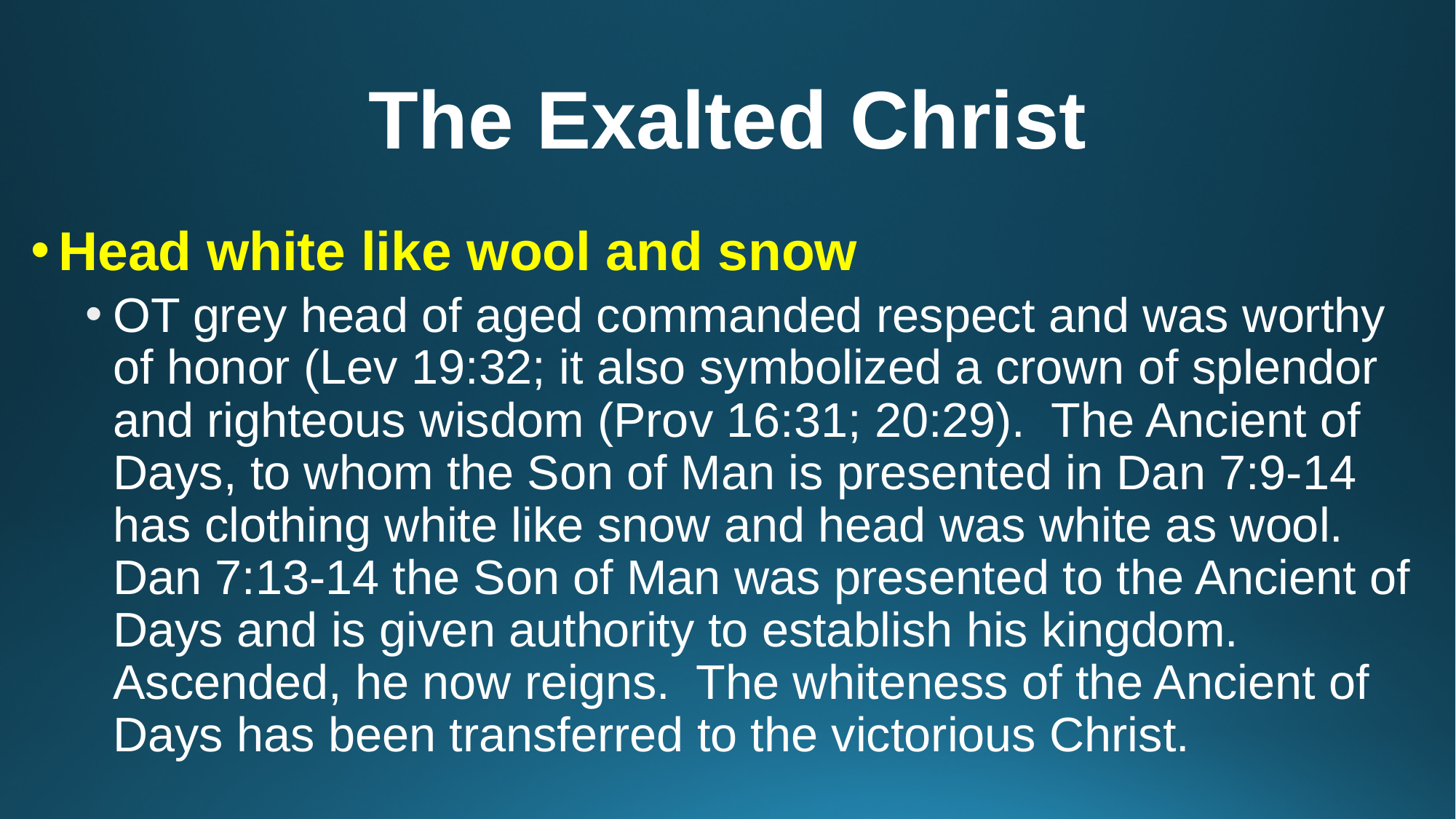

# The Exalted Christ
Head white like wool and snow
OT grey head of aged commanded respect and was worthy of honor (Lev 19:32; it also symbolized a crown of splendor and righteous wisdom (Prov 16:31; 20:29).  The Ancient of Days, to whom the Son of Man is presented in Dan 7:9-14 has clothing white like snow and head was white as wool.  Dan 7:13-14 the Son of Man was presented to the Ancient of Days and is given authority to establish his kingdom.  Ascended, he now reigns.  The whiteness of the Ancient of Days has been transferred to the victorious Christ.